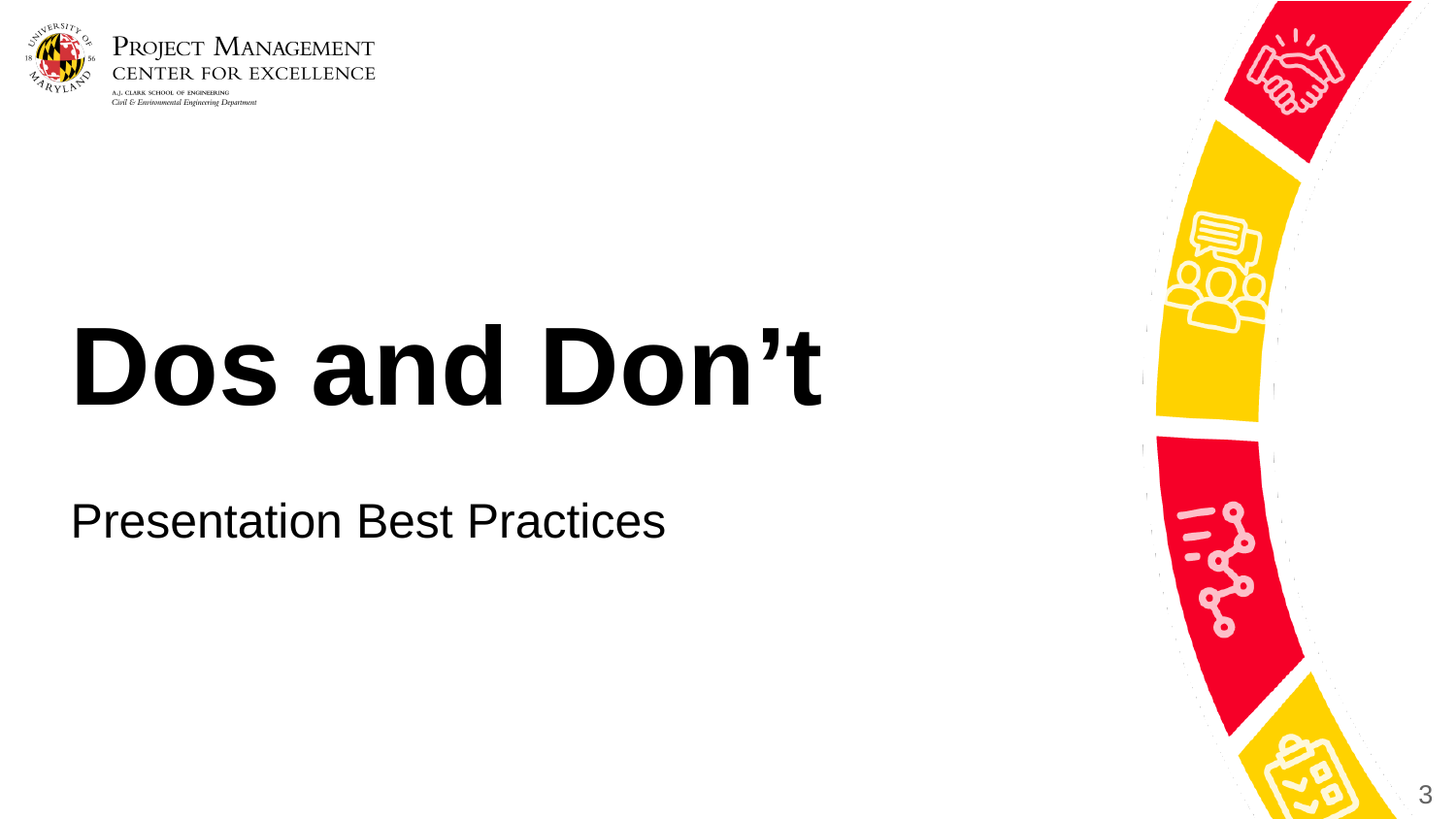

# Dos and Don’t
Presentation Best Practices

3